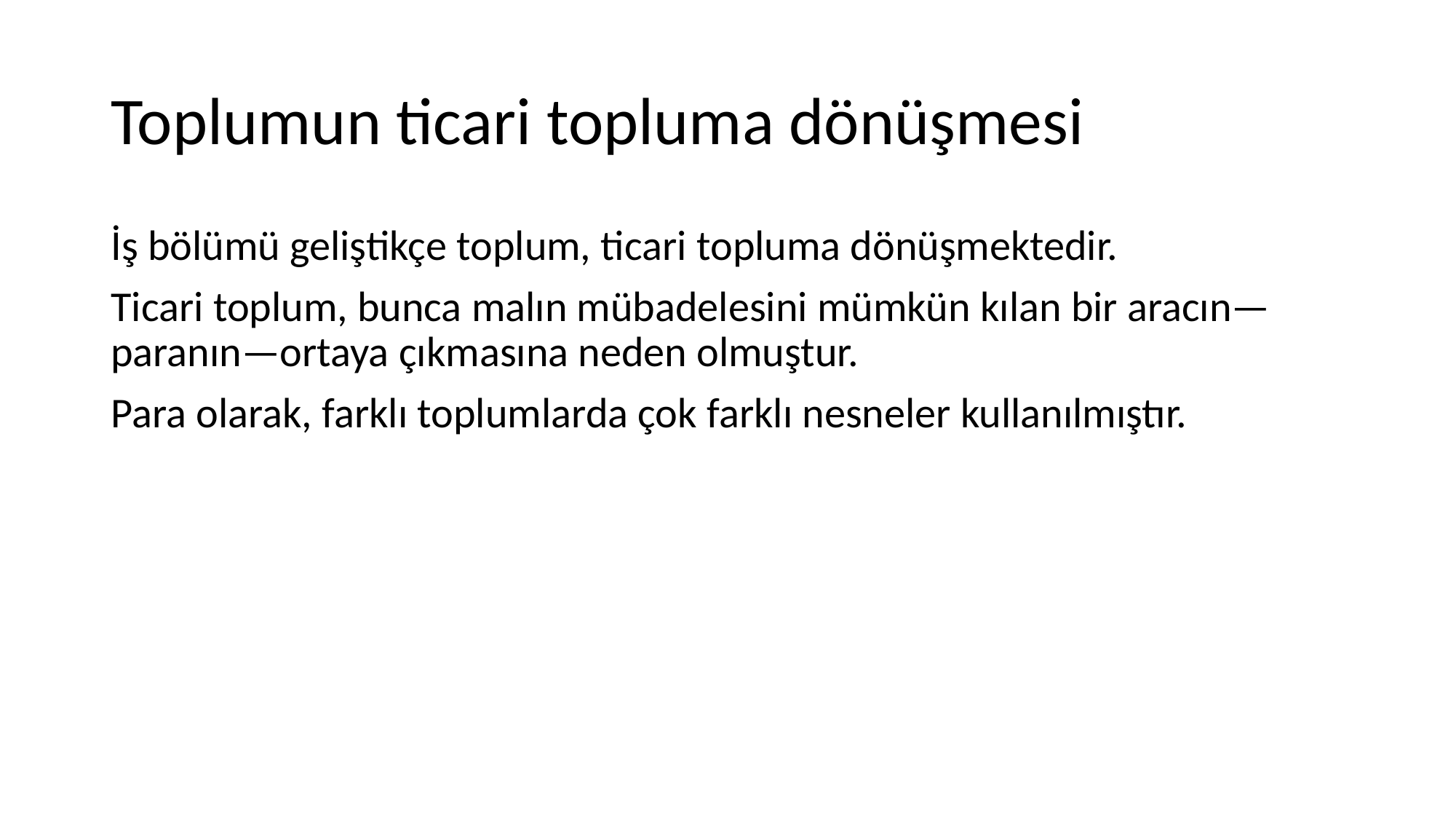

# Toplumun ticari topluma dönüşmesi
İş bölümü geliştikçe toplum, ticari topluma dönüşmektedir.
Ticari toplum, bunca malın mübadelesini mümkün kılan bir aracın—paranın—ortaya çıkmasına neden olmuştur.
Para olarak, farklı toplumlarda çok farklı nesneler kullanılmıştır.